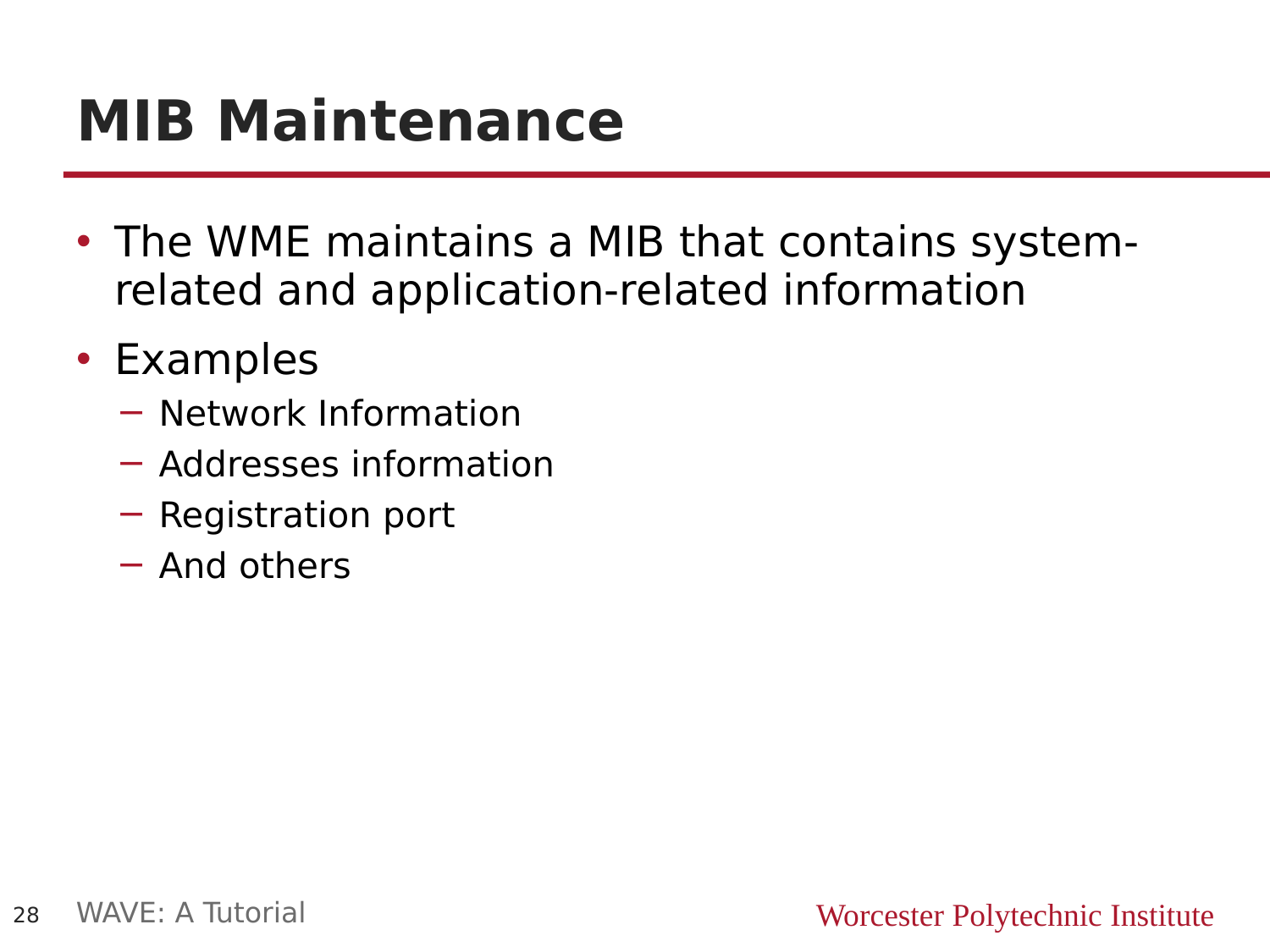

# MIB Maintenance
The WME maintains a MIB that contains system-related and application-related information
Examples
Network Information
Addresses information
Registration port
And others
28
WAVE: A Tutorial